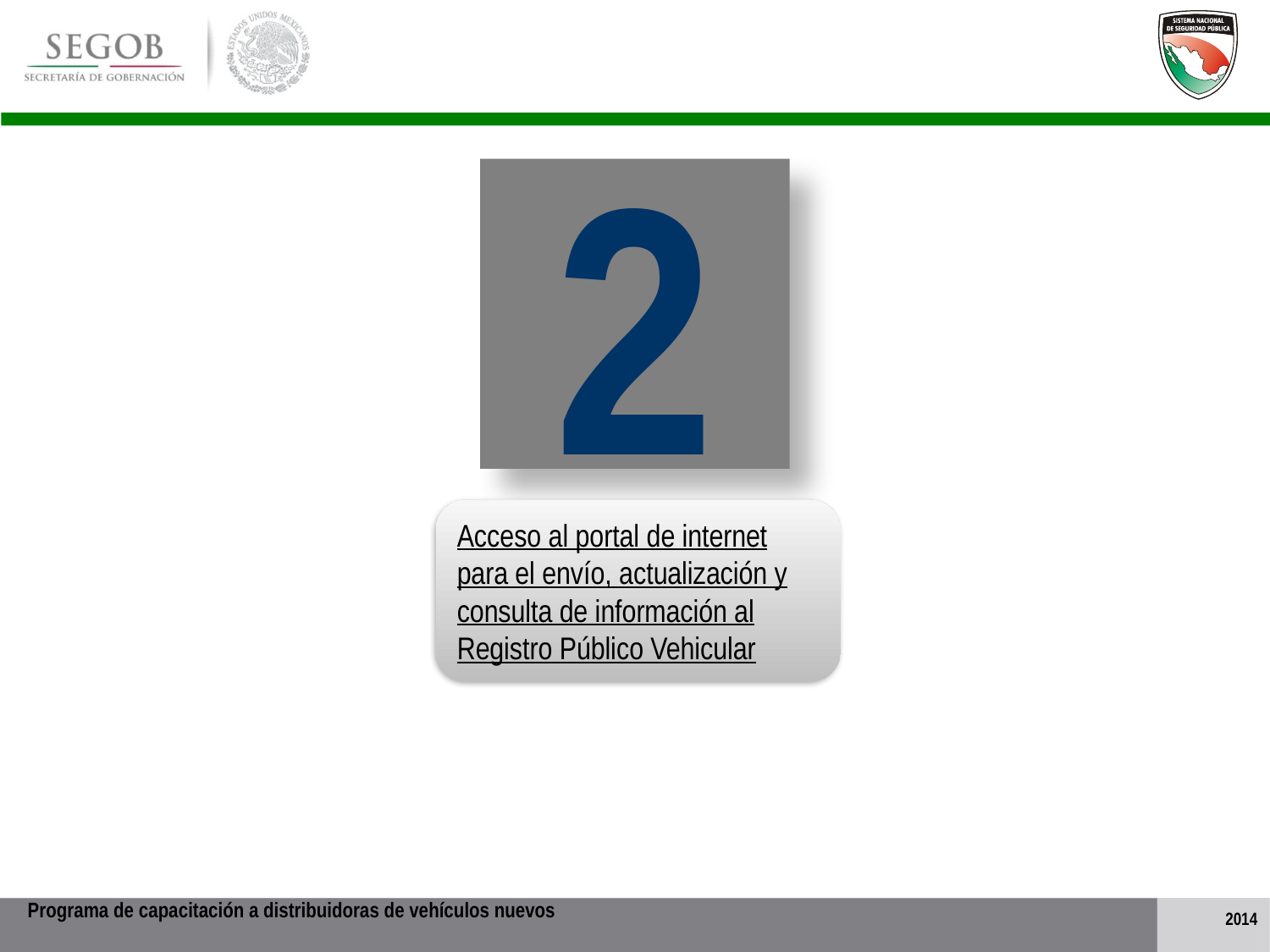

2
Acceso al portal de internet
para el envío, actualización y
consulta de información al
Registro Público Vehicular